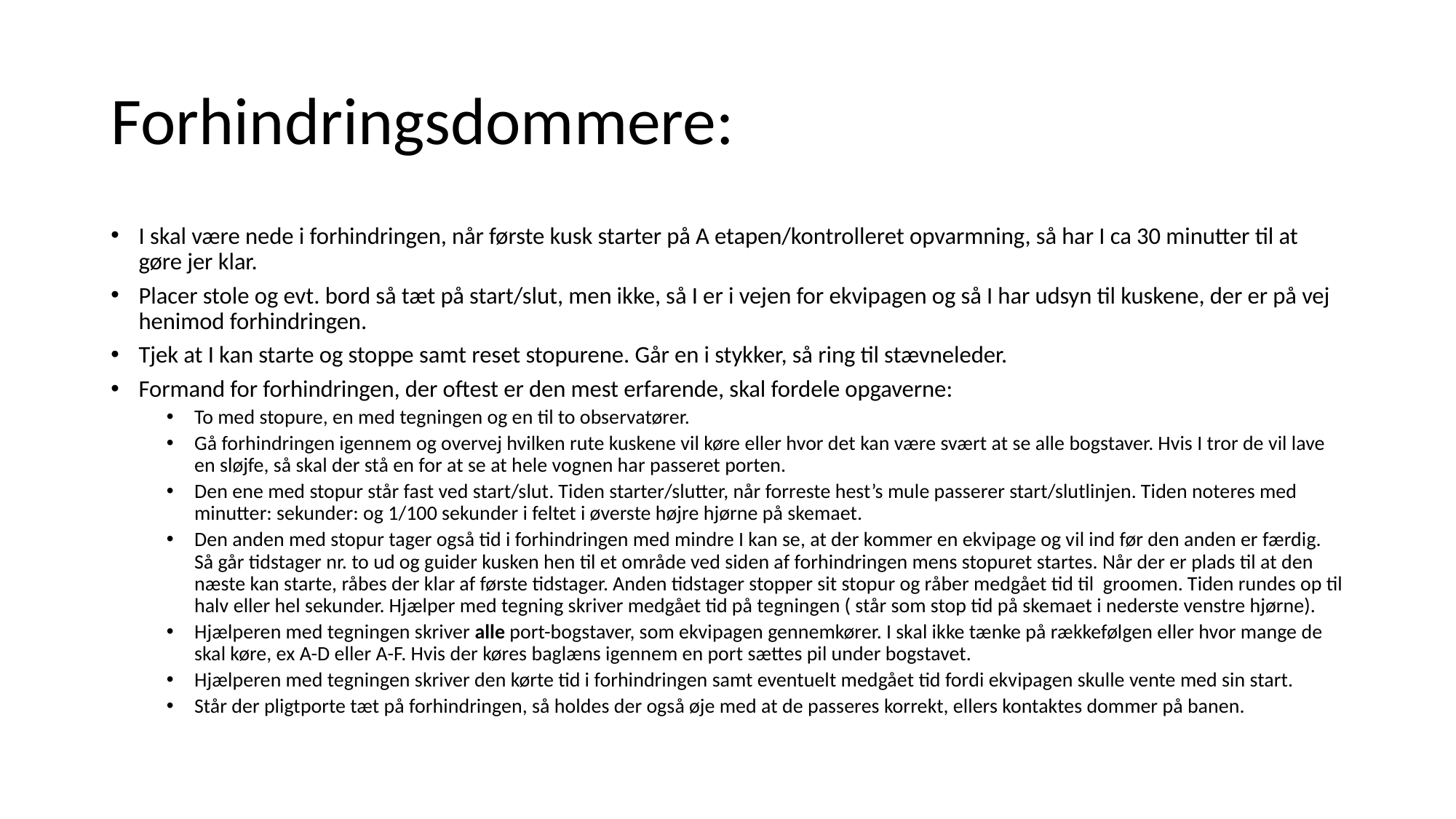

# Forhindringsdommere:
I skal være nede i forhindringen, når første kusk starter på A etapen/kontrolleret opvarmning, så har I ca 30 minutter til at gøre jer klar.
Placer stole og evt. bord så tæt på start/slut, men ikke, så I er i vejen for ekvipagen og så I har udsyn til kuskene, der er på vej henimod forhindringen.
Tjek at I kan starte og stoppe samt reset stopurene. Går en i stykker, så ring til stævneleder.
Formand for forhindringen, der oftest er den mest erfarende, skal fordele opgaverne:
To med stopure, en med tegningen og en til to observatører.
Gå forhindringen igennem og overvej hvilken rute kuskene vil køre eller hvor det kan være svært at se alle bogstaver. Hvis I tror de vil lave en sløjfe, så skal der stå en for at se at hele vognen har passeret porten.
Den ene med stopur står fast ved start/slut. Tiden starter/slutter, når forreste hest’s mule passerer start/slutlinjen. Tiden noteres med minutter: sekunder: og 1/100 sekunder i feltet i øverste højre hjørne på skemaet.
Den anden med stopur tager også tid i forhindringen med mindre I kan se, at der kommer en ekvipage og vil ind før den anden er færdig. Så går tidstager nr. to ud og guider kusken hen til et område ved siden af forhindringen mens stopuret startes. Når der er plads til at den næste kan starte, råbes der klar af første tidstager. Anden tidstager stopper sit stopur og råber medgået tid til  groomen. Tiden rundes op til halv eller hel sekunder. Hjælper med tegning skriver medgået tid på tegningen ( står som stop tid på skemaet i nederste venstre hjørne).
Hjælperen med tegningen skriver alle port-bogstaver, som ekvipagen gennemkører. I skal ikke tænke på rækkefølgen eller hvor mange de skal køre, ex A-D eller A-F. Hvis der køres baglæns igennem en port sættes pil under bogstavet.
Hjælperen med tegningen skriver den kørte tid i forhindringen samt eventuelt medgået tid fordi ekvipagen skulle vente med sin start.
Står der pligtporte tæt på forhindringen, så holdes der også øje med at de passeres korrekt, ellers kontaktes dommer på banen.